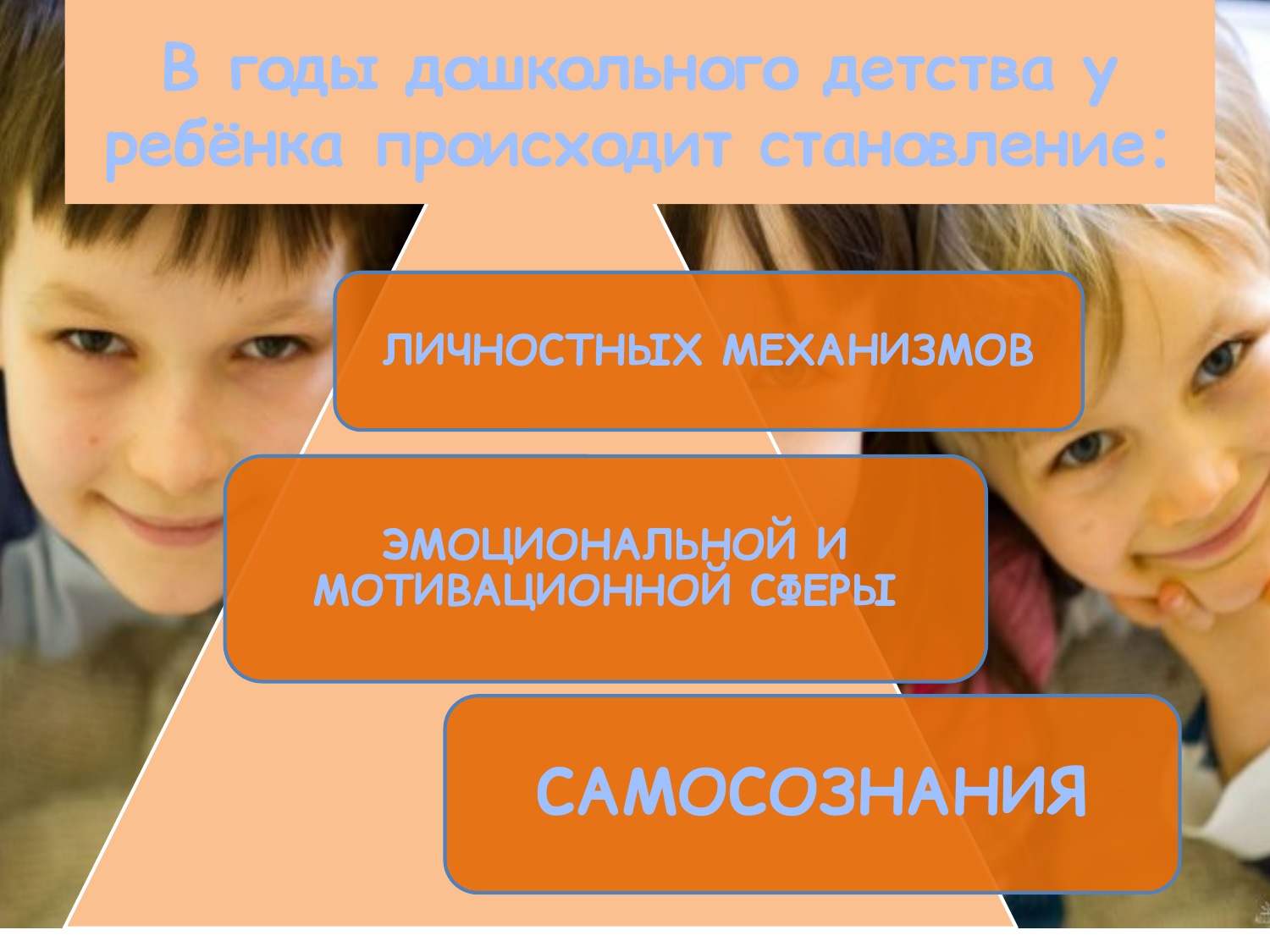

# В годы дошкольного детства у ребёнка происходит становление:
ЛИЧНОСТНЫХ МЕХАНИЗМОВ
  ЭМОЦИОНАЛЬНОЙ И МОТИВАЦИОННОЙ СФЕРЫ
САМОСОЗНАНИЯ